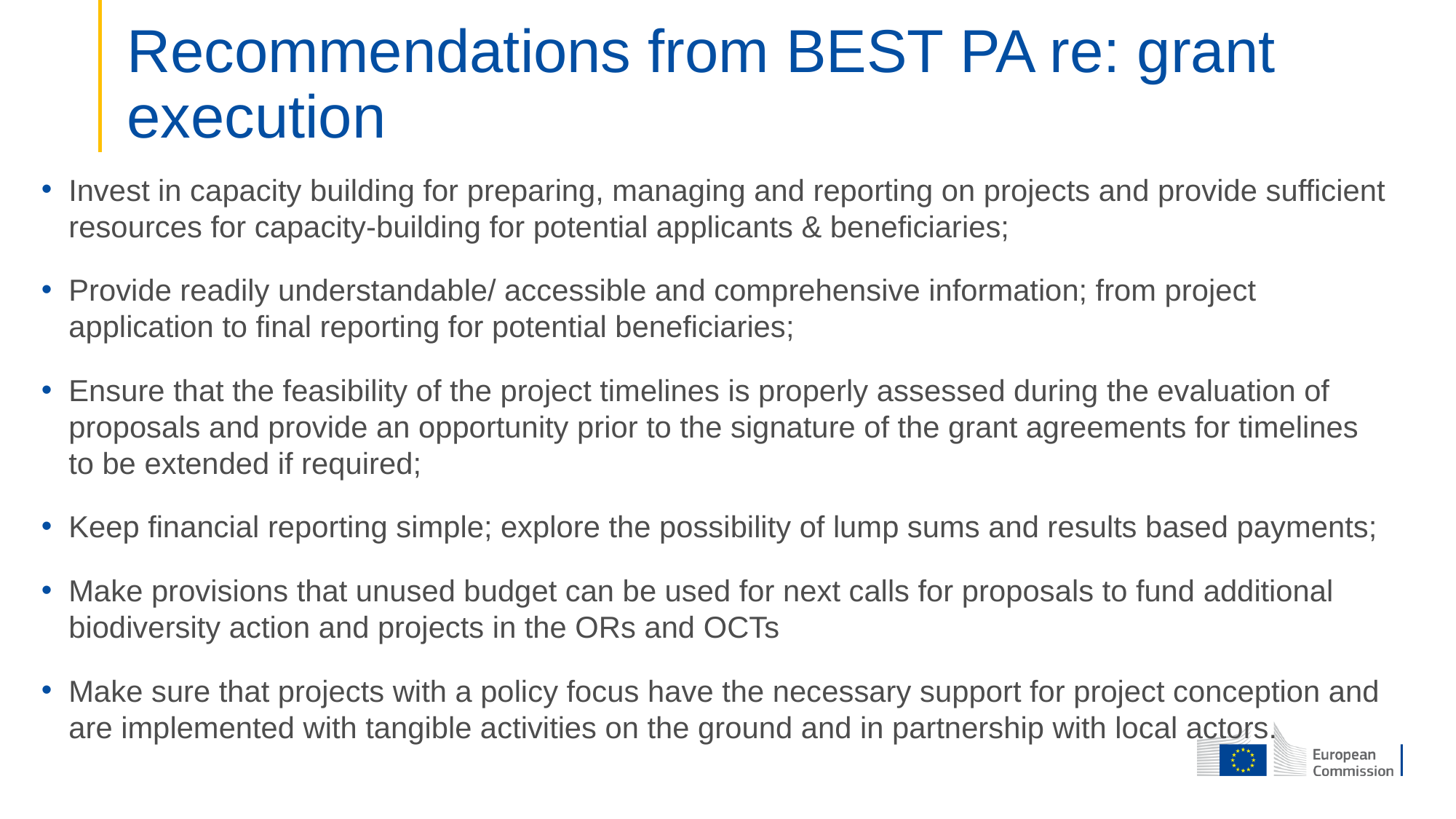

# Recommendations from BEST PA re: grant execution
Invest in capacity building for preparing, managing and reporting on projects and provide sufficient resources for capacity-building for potential applicants & beneficiaries;
Provide readily understandable/ accessible and comprehensive information; from project application to final reporting for potential beneficiaries;
Ensure that the feasibility of the project timelines is properly assessed during the evaluation of proposals and provide an opportunity prior to the signature of the grant agreements for timelines to be extended if required;
Keep financial reporting simple; explore the possibility of lump sums and results based payments;
Make provisions that unused budget can be used for next calls for proposals to fund additional biodiversity action and projects in the ORs and OCTs
Make sure that projects with a policy focus have the necessary support for project conception and are implemented with tangible activities on the ground and in partnership with local actors.